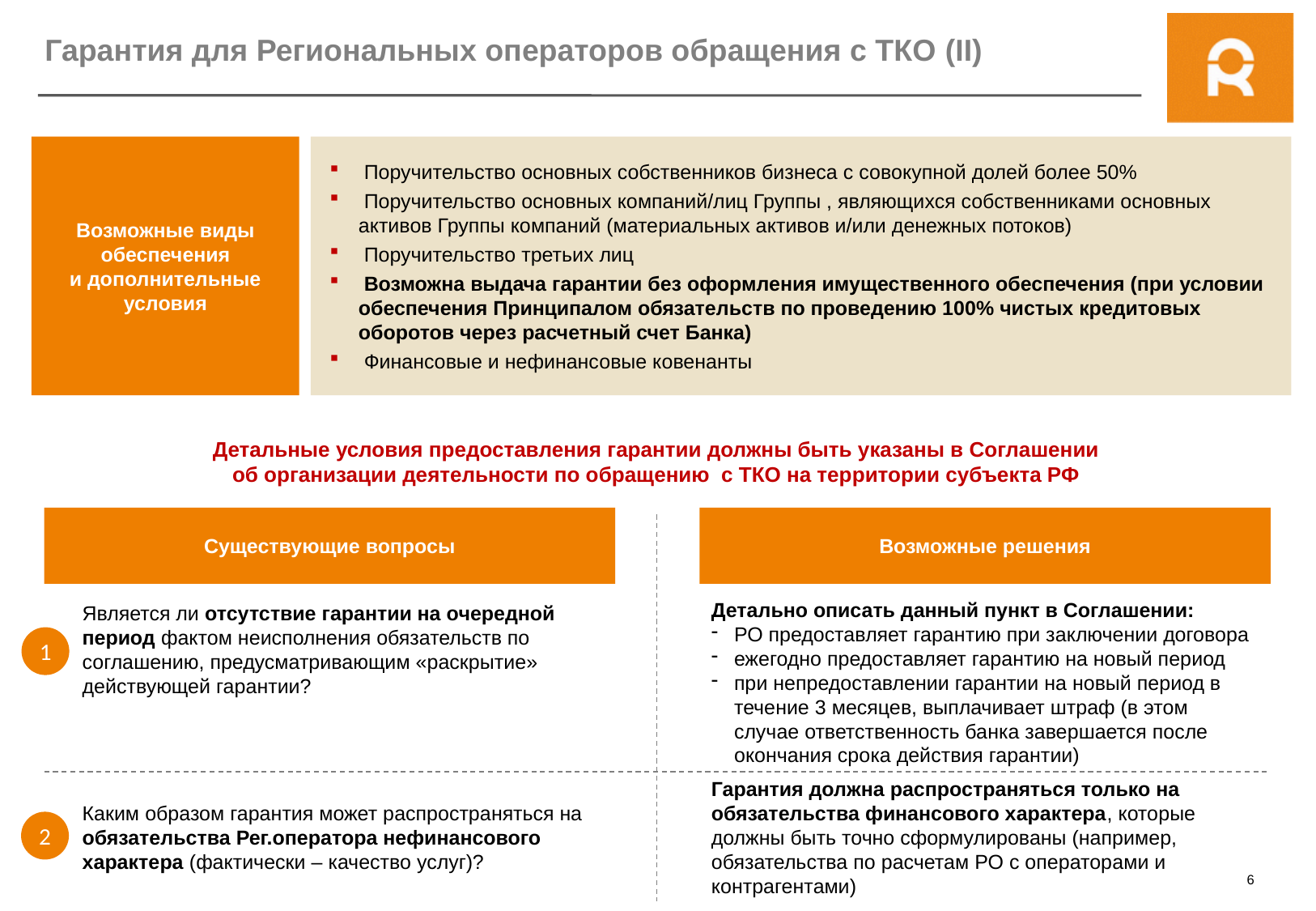

Гарантия для Региональных операторов обращения с ТКО (II)
Возможные виды обеспечения
и дополнительные условия
 Поручительство основных собственников бизнеса с совокупной долей более 50%
 Поручительство основных компаний/лиц Группы , являющихся собственниками основных активов Группы компаний (материальных активов и/или денежных потоков)
 Поручительство третьих лиц
 Возможна выдача гарантии без оформления имущественного обеспечения (при условии обеспечения Принципалом обязательств по проведению 100% чистых кредитовых оборотов через расчетный счет Банка)
 Финансовые и нефинансовые ковенанты
Детальные условия предоставления гарантии должны быть указаны в Соглашении
об организации деятельности по обращению  с ТКО на территории субъекта РФ
Существующие вопросы
Возможные решения
Является ли отсутствие гарантии на очередной период фактом неисполнения обязательств по соглашению, предусматривающим «раскрытие» действующей гарантии?
Детально описать данный пункт в Соглашении:
РО предоставляет гарантию при заключении договора
ежегодно предоставляет гарантию на новый период
при непредоставлении гарантии на новый период в течение 3 месяцев, выплачивает штраф (в этом случае ответственность банка завершается после окончания срока действия гарантии)
1
Каким образом гарантия может распространяться на обязательства Рег.оператора нефинансового характера (фактически – качество услуг)?
Гарантия должна распространяться только на обязательства финансового характера, которые должны быть точно сформулированы (например, обязательства по расчетам РО с операторами и контрагентами)
2
11
6